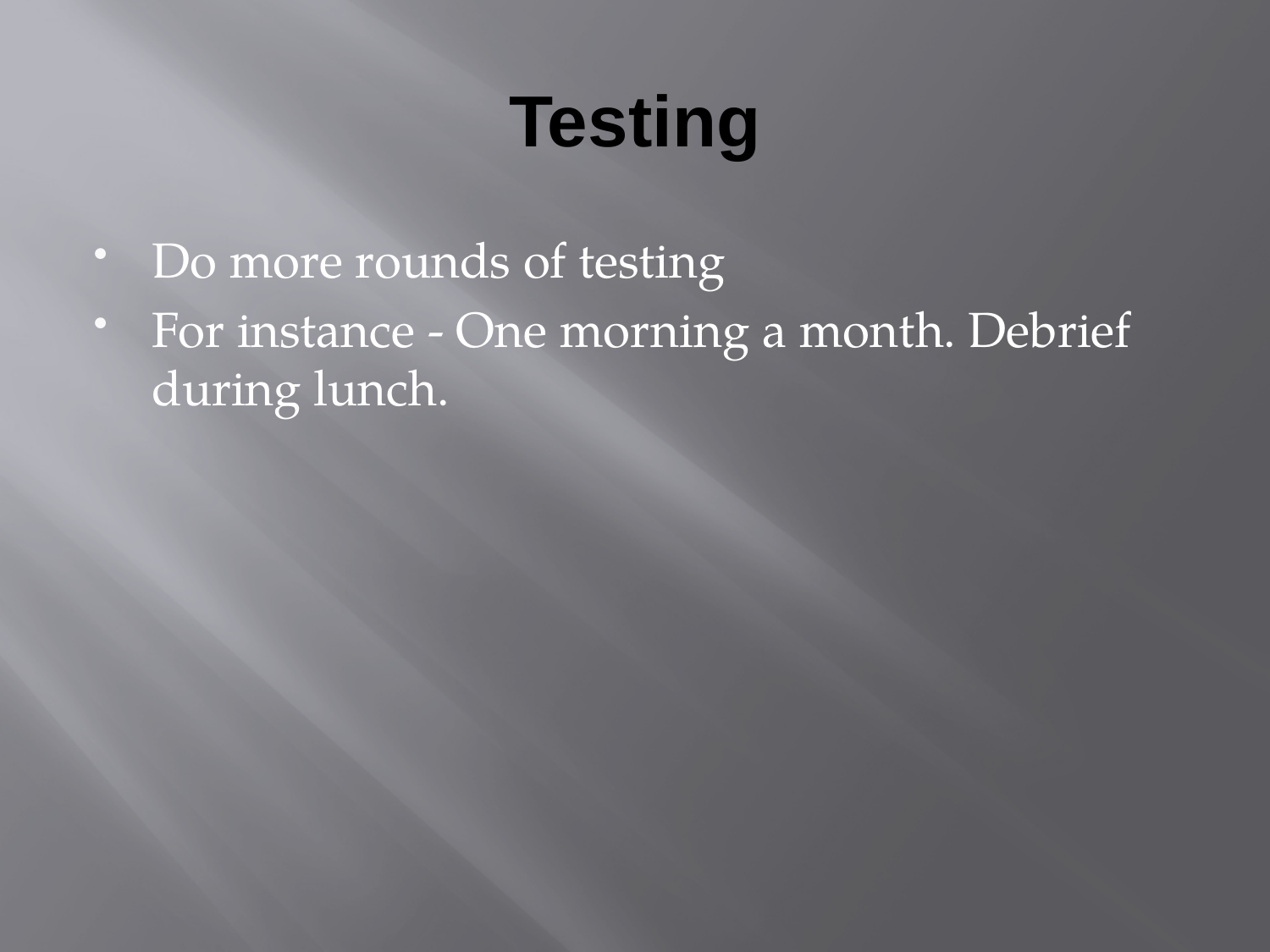

# Testing
Do more rounds of testing
For instance - One morning a month. Debrief during lunch.